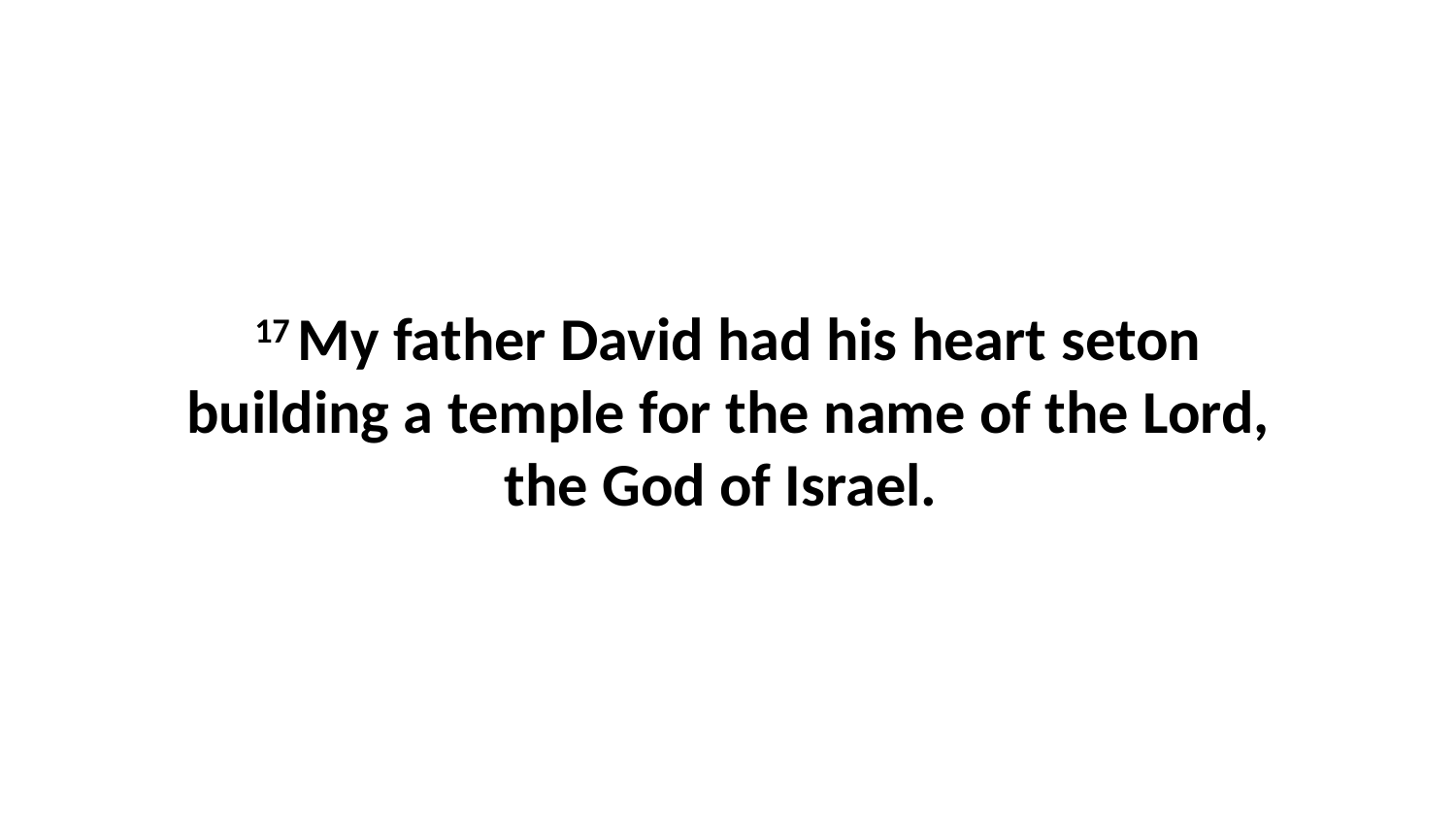

17 My father David had his heart seton building a temple for the name of the Lord, the God of Israel.